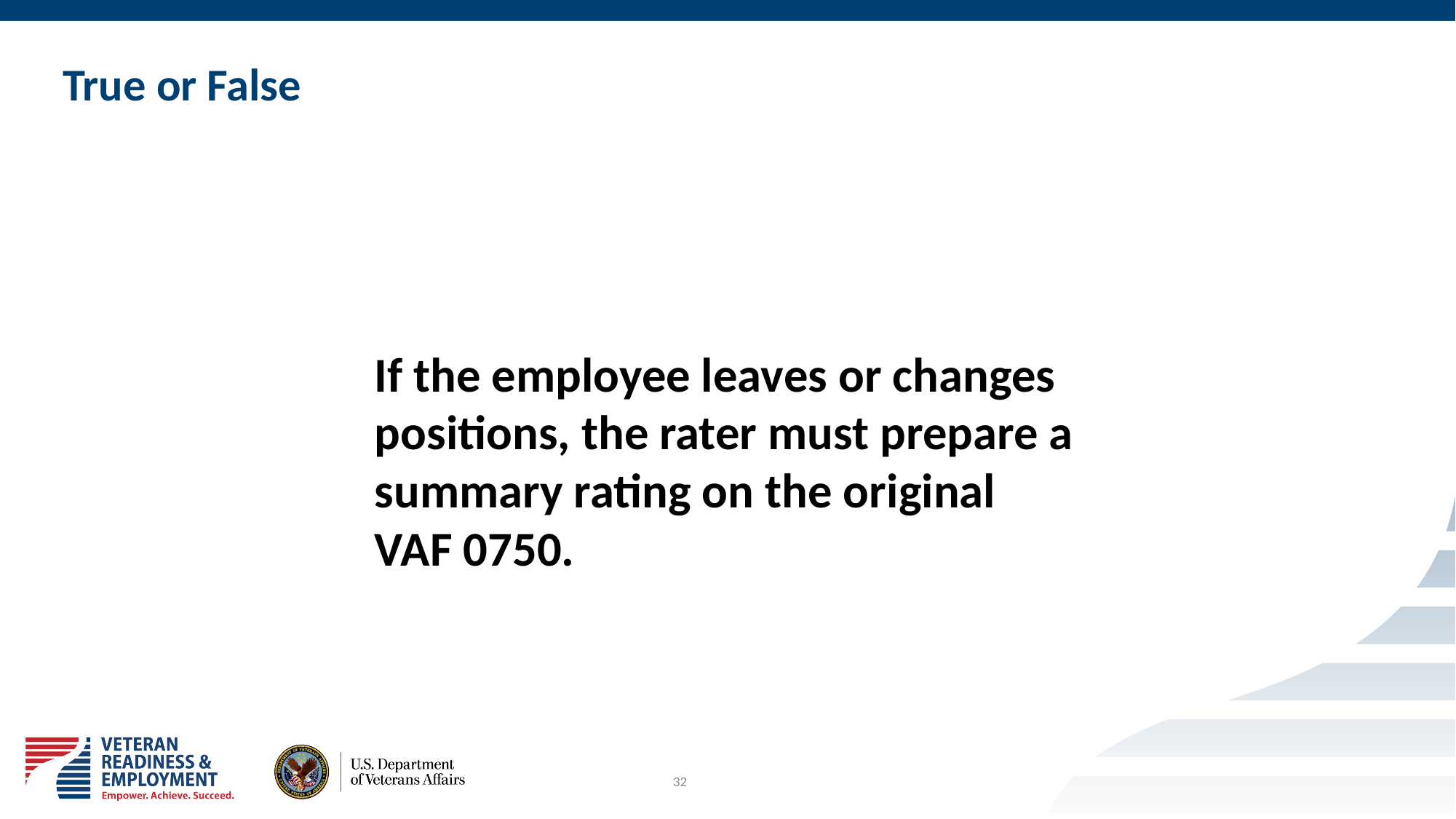

# True or False

If the employee leaves or changes positions, the rater must prepare a summary rating on the original VAF 0750.
32